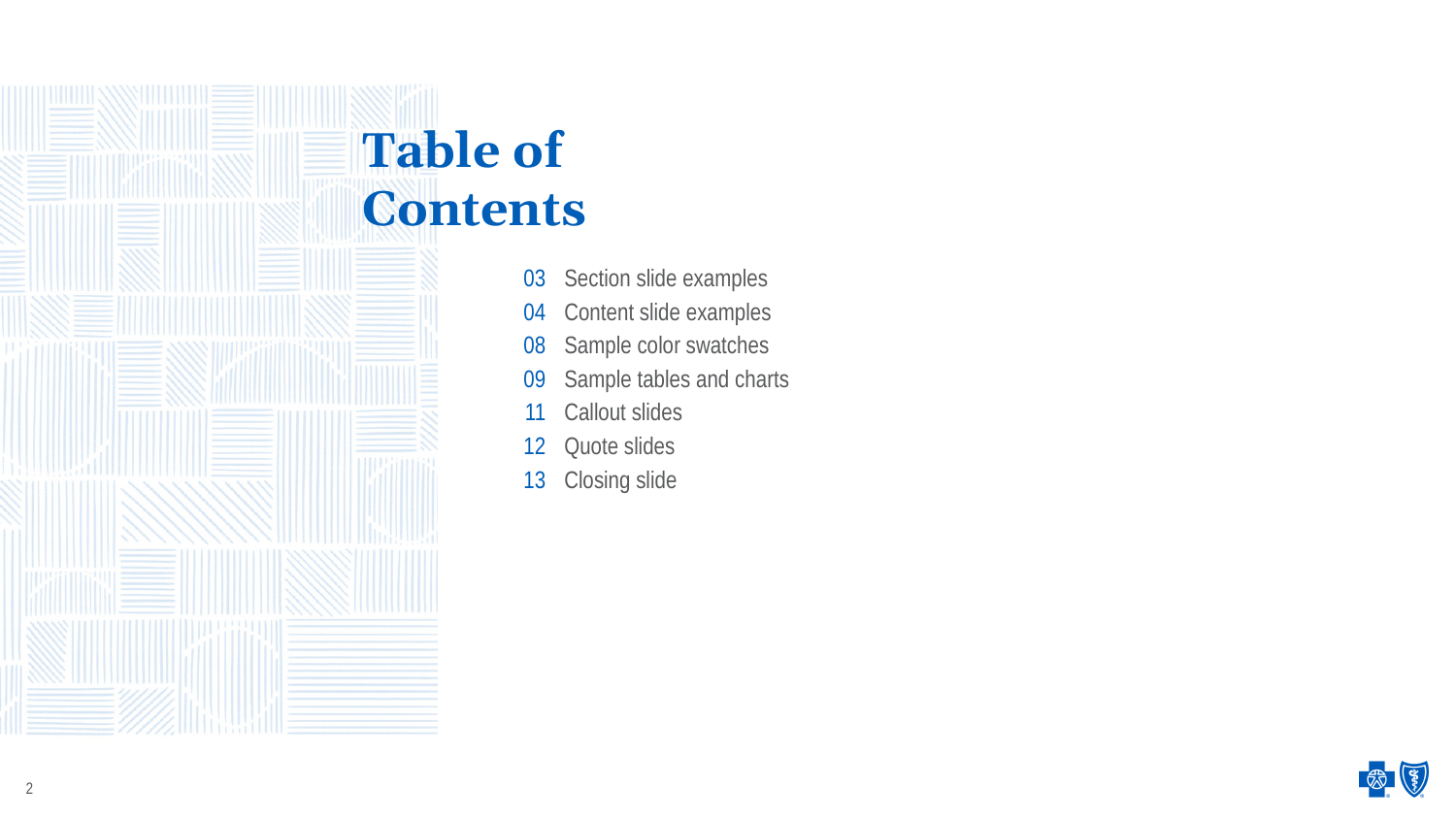

# Table of Contents
03
04
08
09
11
12
13
Section slide examples
Content slide examples
Sample color swatches
Sample tables and charts
Callout slides
Quote slides
Closing slide